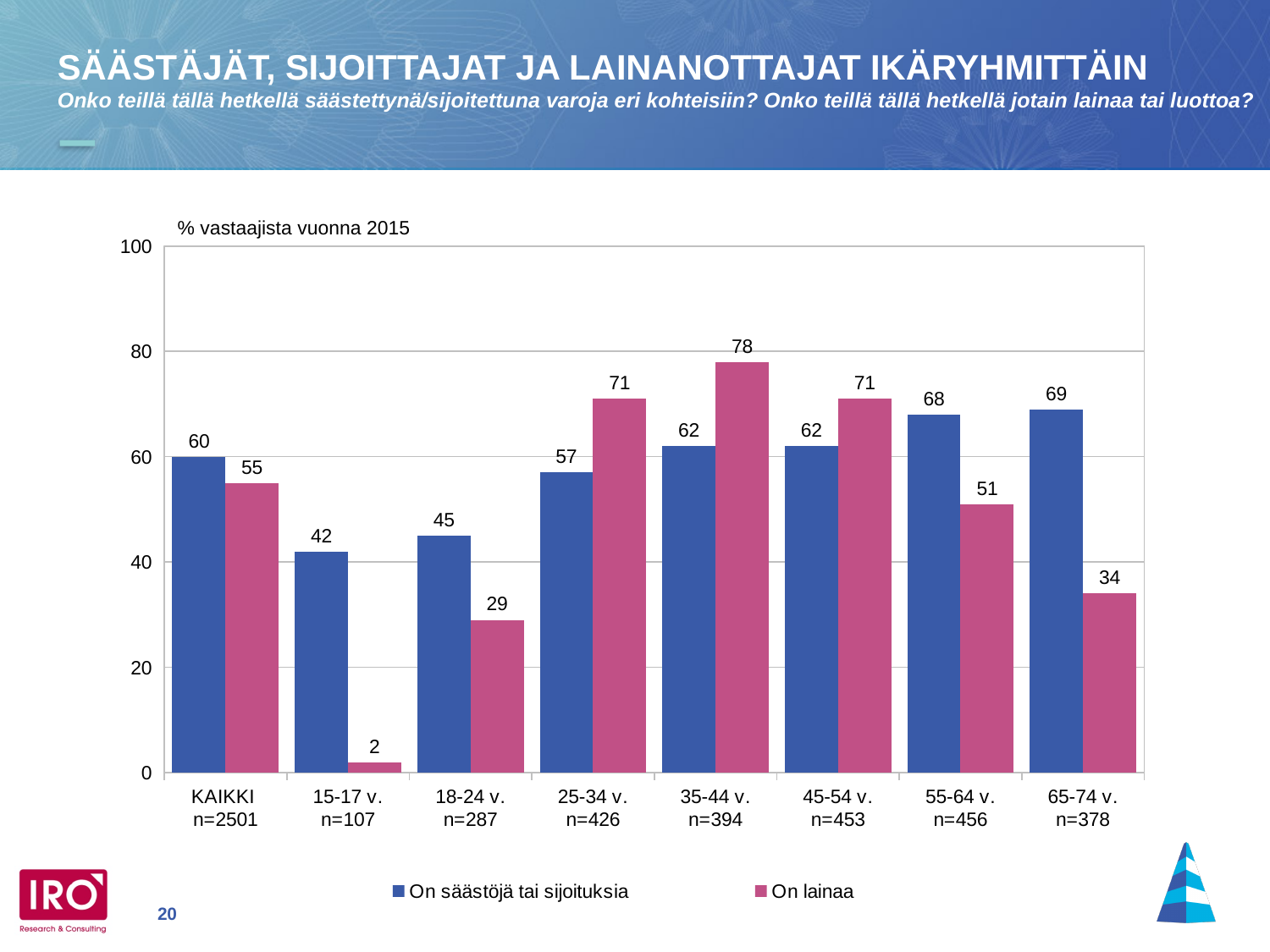

SÄÄSTÄJÄT, SIJOITTAJAT JA LAINANOTTAJAT IKÄRYHMITTÄIN
Onko teillä tällä hetkellä säästettynä/sijoitettuna varoja eri kohteisiin? Onko teillä tällä hetkellä jotain lainaa tai luottoa?
% vastaajista vuonna 2015

### Chart

| Category | On säästöjä tai sijoituksia | On lainaa |
|---|---|---|
| KAIKKI  n=2501 | 60.0 | 55.0 |
| 15-17 v. n=107 | 42.0 | 2.0 |
| 18-24 v. n=287 | 45.0 | 29.0 |
| 25-34 v. n=426 | 57.0 | 71.0 |
| 35-44 v. n=394 | 62.0 | 78.0 |
| 45-54 v. n=453 | 62.0 | 71.0 |
| 55-64 v. n=456 | 68.0 | 51.0 |
| 65-74 v. n=378 | 69.0 | 34.0 |